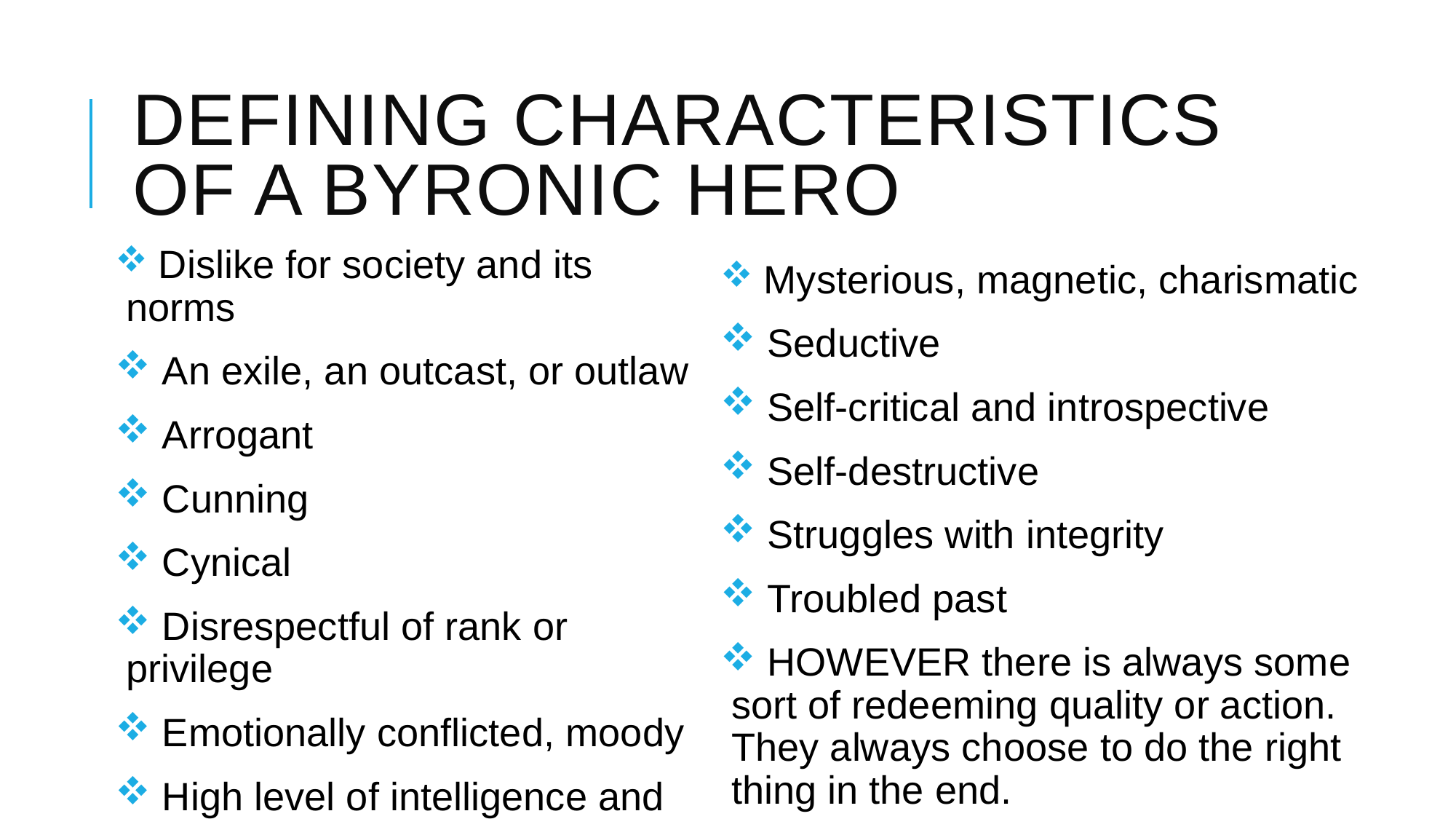

# Defining characteristics of a Byronic hero
 Dislike for society and its norms
 An exile, an outcast, or outlaw
 Arrogant
 Cunning
 Cynical
 Disrespectful of rank or privilege
 Emotionally conflicted, moody
 High level of intelligence and    perception
 Mysterious, magnetic, charismatic
 Seductive
 Self-critical and introspective
 Self-destructive
 Struggles with integrity
 Troubled past
 HOWEVER there is always some sort of redeeming quality or action. They always choose to do the right thing in the end.